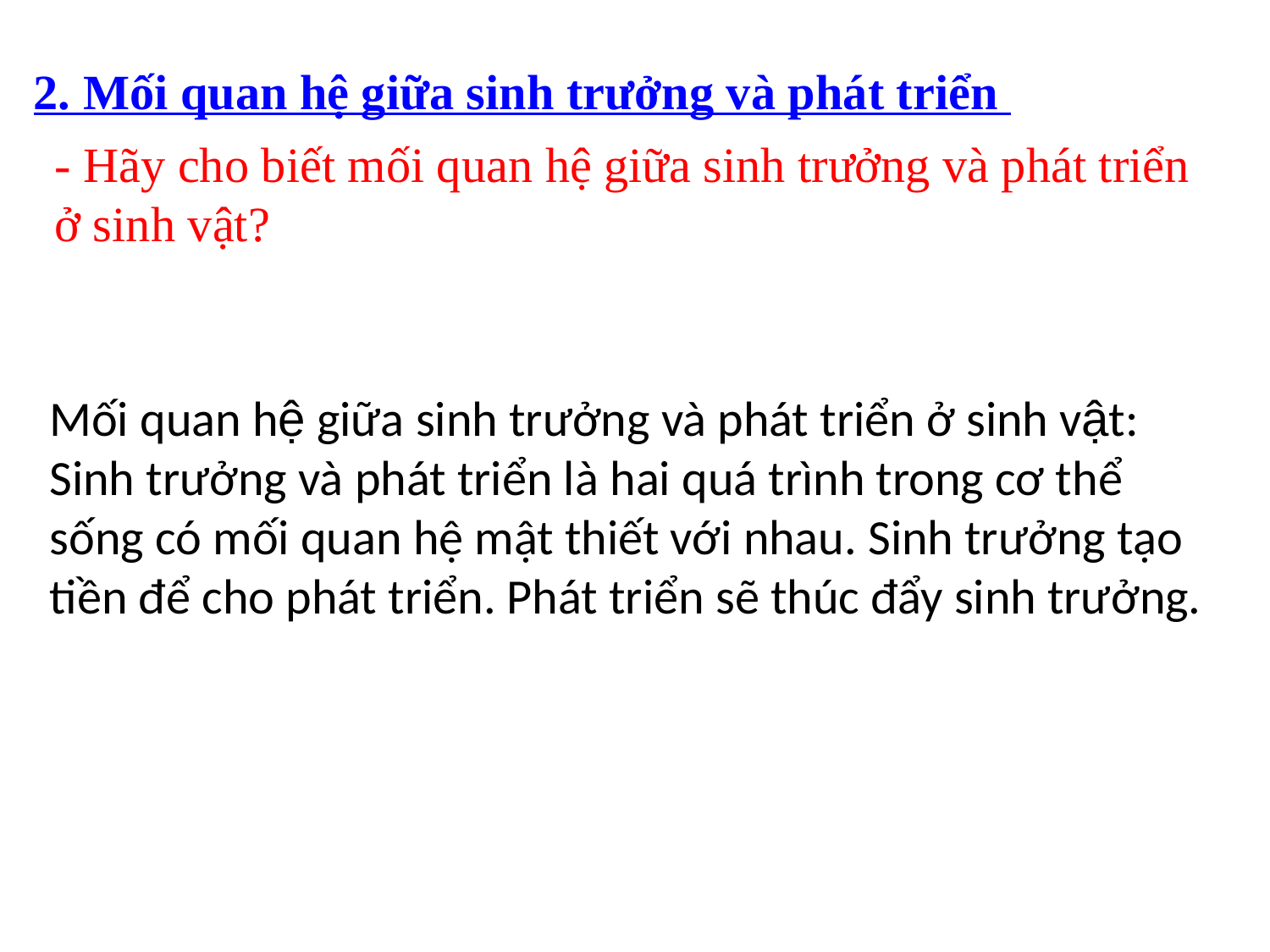

2. Mối quan hệ giữa sinh trưởng và phát triển
- Hãy cho biết mối quan hệ giữa sinh trưởng và phát triển ở sinh vật?
Mối quan hệ giữa sinh trưởng và phát triển ở sinh vật: Sinh trưởng và phát triển là hai quá trình trong cơ thể sống có mối quan hệ mật thiết với nhau. Sinh trưởng tạo tiền để cho phát triển. Phát triển sẽ thúc đẩy sinh trưởng.